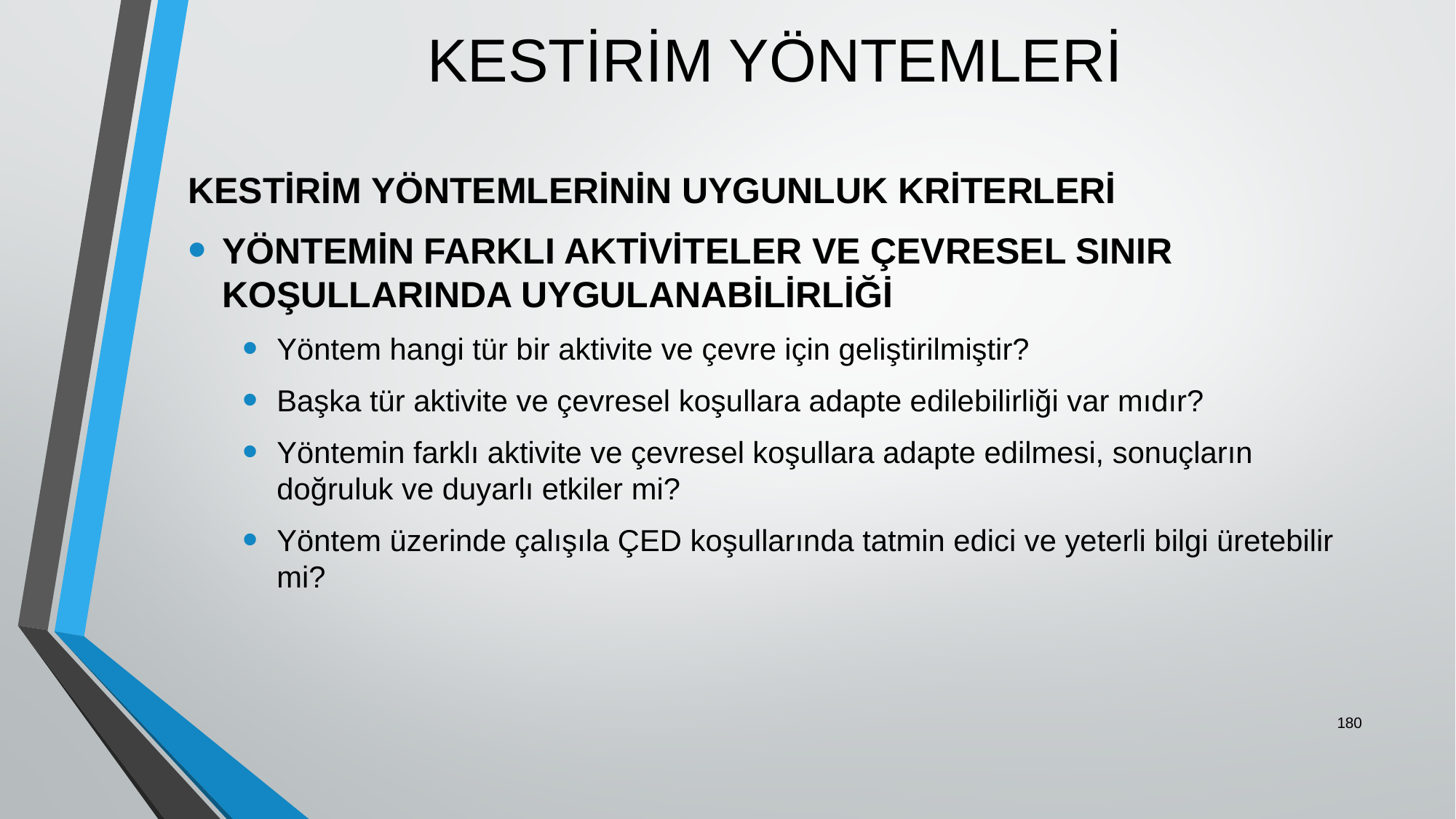

# KESTİRİM YÖNTEMLERİ
KESTİRİM YÖNTEMLERİNİN UYGUNLUK KRİTERLERİ
YÖNTEMİN FARKLI AKTİVİTELER VE ÇEVRESEL SINIR KOŞULLARINDA UYGULANABİLİRLİĞİ
Yöntem hangi tür bir aktivite ve çevre için geliştirilmiştir?
Başka tür aktivite ve çevresel koşullara adapte edilebilirliği var mıdır?
Yöntemin farklı aktivite ve çevresel koşullara adapte edilmesi, sonuçların doğruluk ve duyarlı etkiler mi?
Yöntem üzerinde çalışıla ÇED koşullarında tatmin edici ve yeterli bilgi üretebilir mi?

180